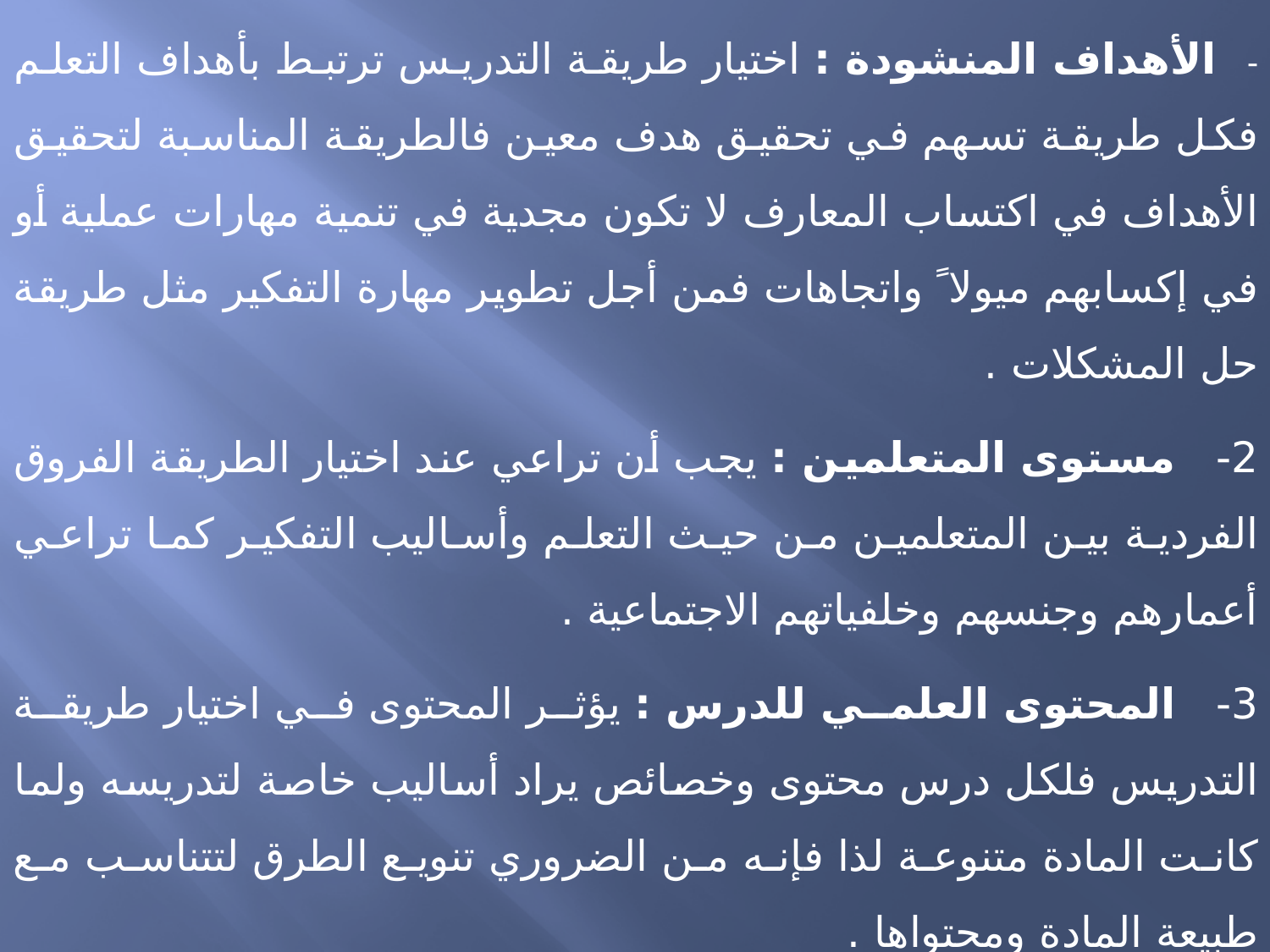

-   الأهداف المنشودة : اختيار طريقة التدريس ترتبط بأهداف التعلم فكل طريقة تسهم في تحقيق هدف معين فالطريقة المناسبة لتحقيق الأهداف في اكتساب المعارف لا تكون مجدية في تنمية مهارات عملية أو في إكسابهم ميولا ً واتجاهات فمن أجل تطوير مهارة التفكير مثل طريقة حل المشكلات .
2-   مستوى المتعلمين : يجب أن تراعي عند اختيار الطريقة الفروق الفردية بين المتعلمين من حيث التعلم وأساليب التفكير كما تراعي أعمارهم وجنسهم وخلفياتهم الاجتماعية .
3-   المحتوى العلمي للدرس : يؤثر المحتوى في اختيار طريقة التدريس فلكل درس محتوى وخصائص يراد أساليب خاصة لتدريسه ولما كانت المادة متنوعة لذا فإنه من الضروري تنويع الطرق لتتناسب مع طبيعة المادة ومحتواها .
4-   دوافع التلاميذ: أي تطوير رغبات التعلم لدى التلاميذ فيجب أن تستثير الطريقة دوافع التلاميذ للعمل مع المعلم وتولد لديه الاهتمام لبذل الجهد لتحقيق الأهداف المرجوة .